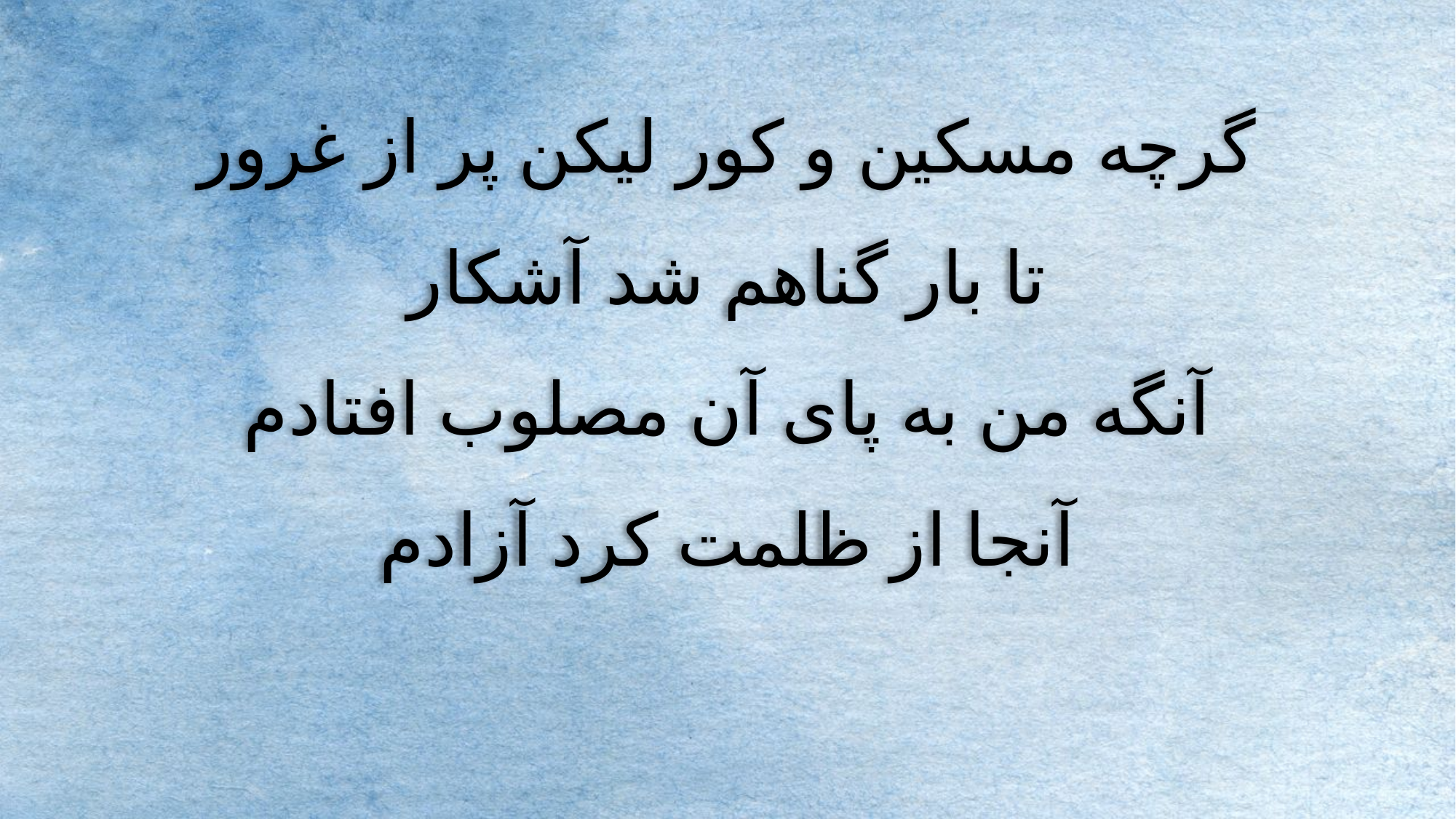

گرچه مسکین و کور لیکن پر از غرور
تا بار گناهم شد آشکار
آنگه من به پای آن مصلوب افتادم
آنجا از ظلمت کرد آزادم